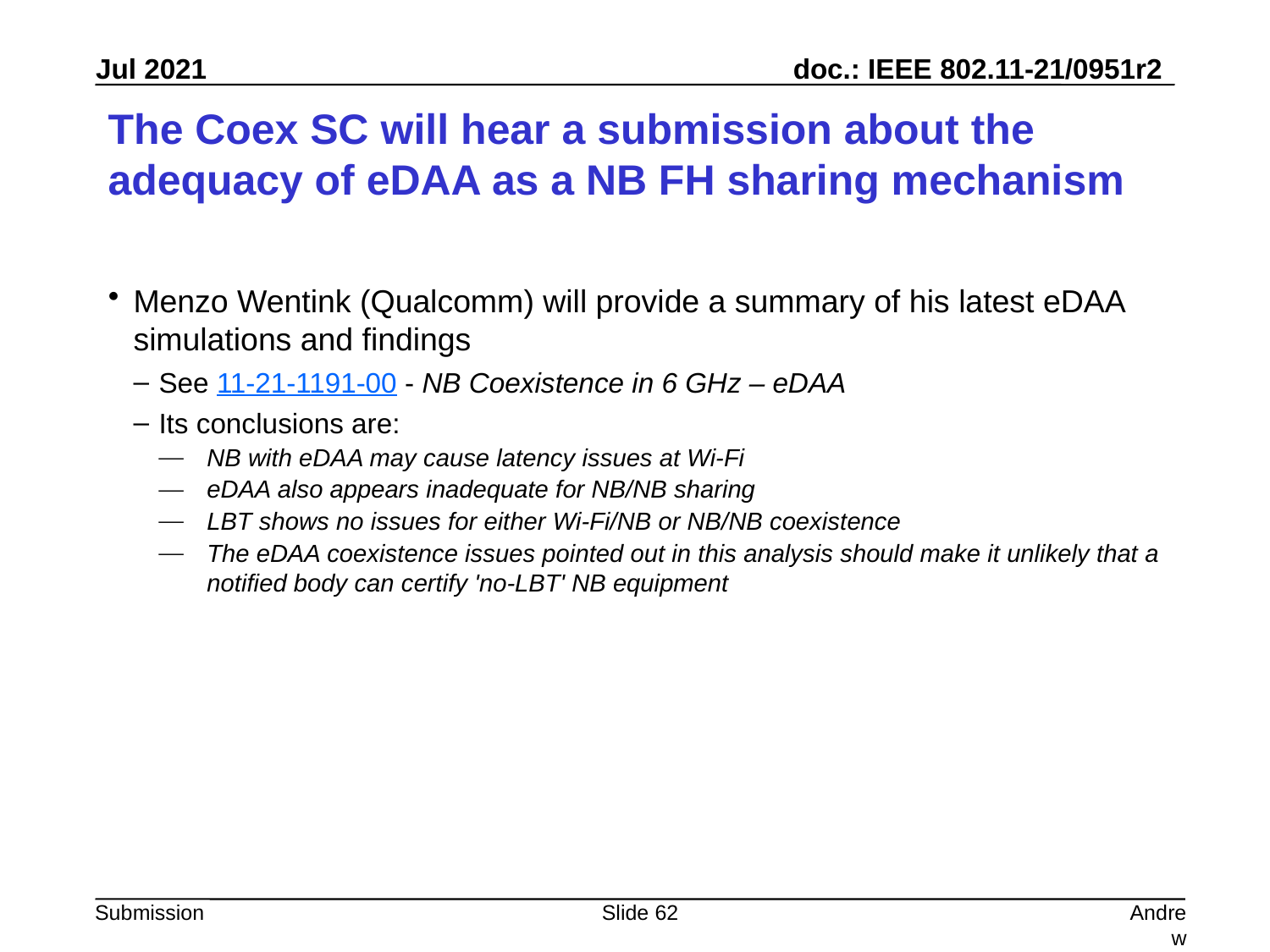

# The Coex SC will hear a submission about the adequacy of eDAA as a NB FH sharing mechanism
Menzo Wentink (Qualcomm) will provide a summary of his latest eDAA simulations and findings
See 11-21-1191-00 - NB Coexistence in 6 GHz – eDAA
Its conclusions are:
NB with eDAA may cause latency issues at Wi-Fi
eDAA also appears inadequate for NB/NB sharing
LBT shows no issues for either Wi-Fi/NB or NB/NB coexistence
The eDAA coexistence issues pointed out in this analysis should make it unlikely that a notified body can certify 'no-LBT' NB equipment
Slide 62
Andrew Myles, Cisco